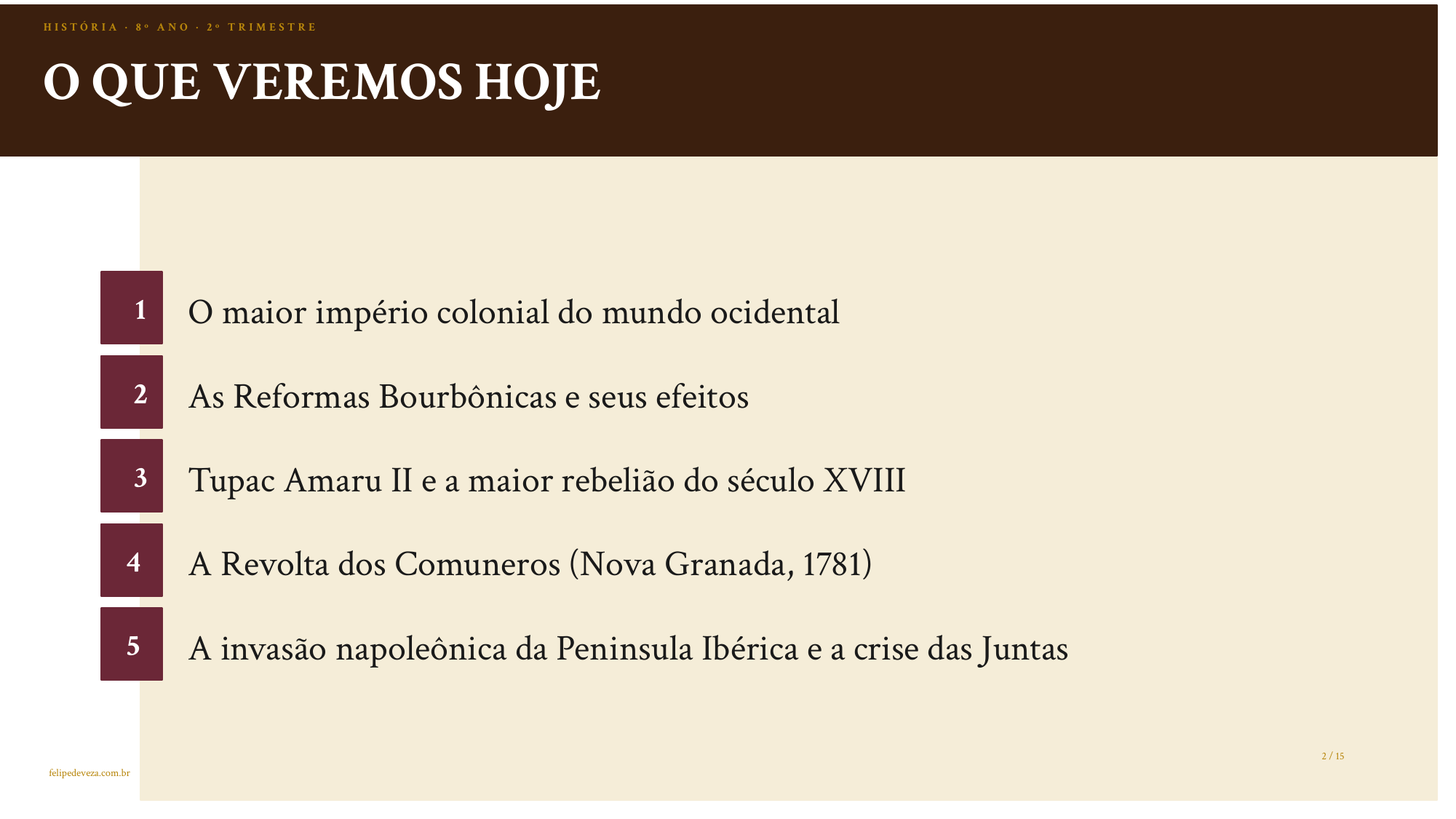

HISTÓRIA · 8º ANO · 2º TRIMESTRE
O QUE VEREMOS HOJE

1

O maior império colonial do mundo ocidental
2

As Reformas Bourbônicas e seus efeitos
3

Tupac Amaru II e a maior rebelião do século XVIII
4

A Revolta dos Comuneros (Nova Granada, 1781)
5

A invasão napoleônica da Peninsula Ibérica e a crise das Juntas
2 / 15
felipedeveza.com.br